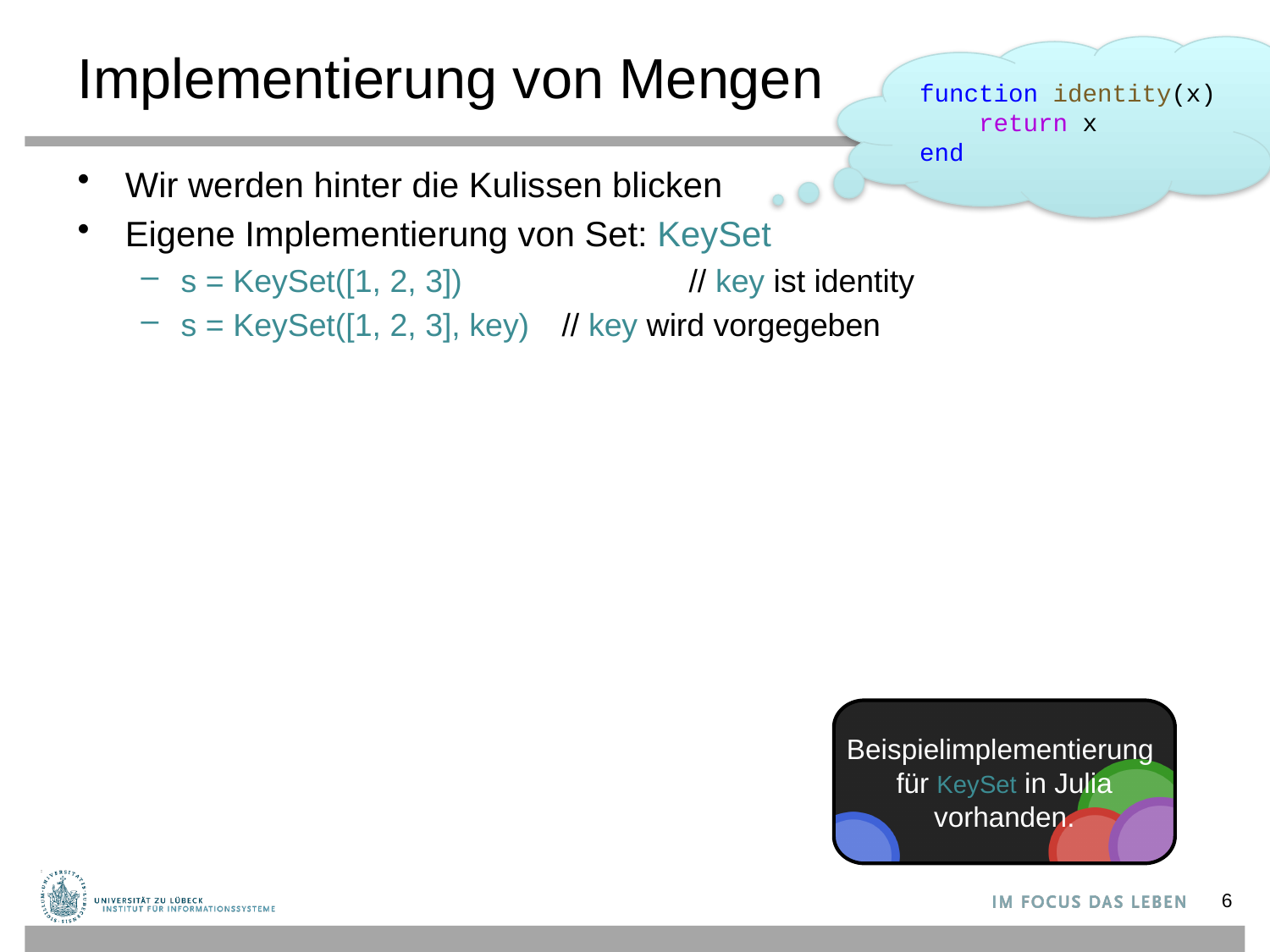

# Implementierung von Mengen
function identity(x)
    return x
end
Wir werden hinter die Kulissen blicken
Eigene Implementierung von Set: KeySet
s = KeySet([1, 2, 3])  		// key ist identity
s = KeySet([1, 2, 3], key)	// key wird vorgegeben
Beispielimplementierung
für KeySet in Julia vorhanden.
6